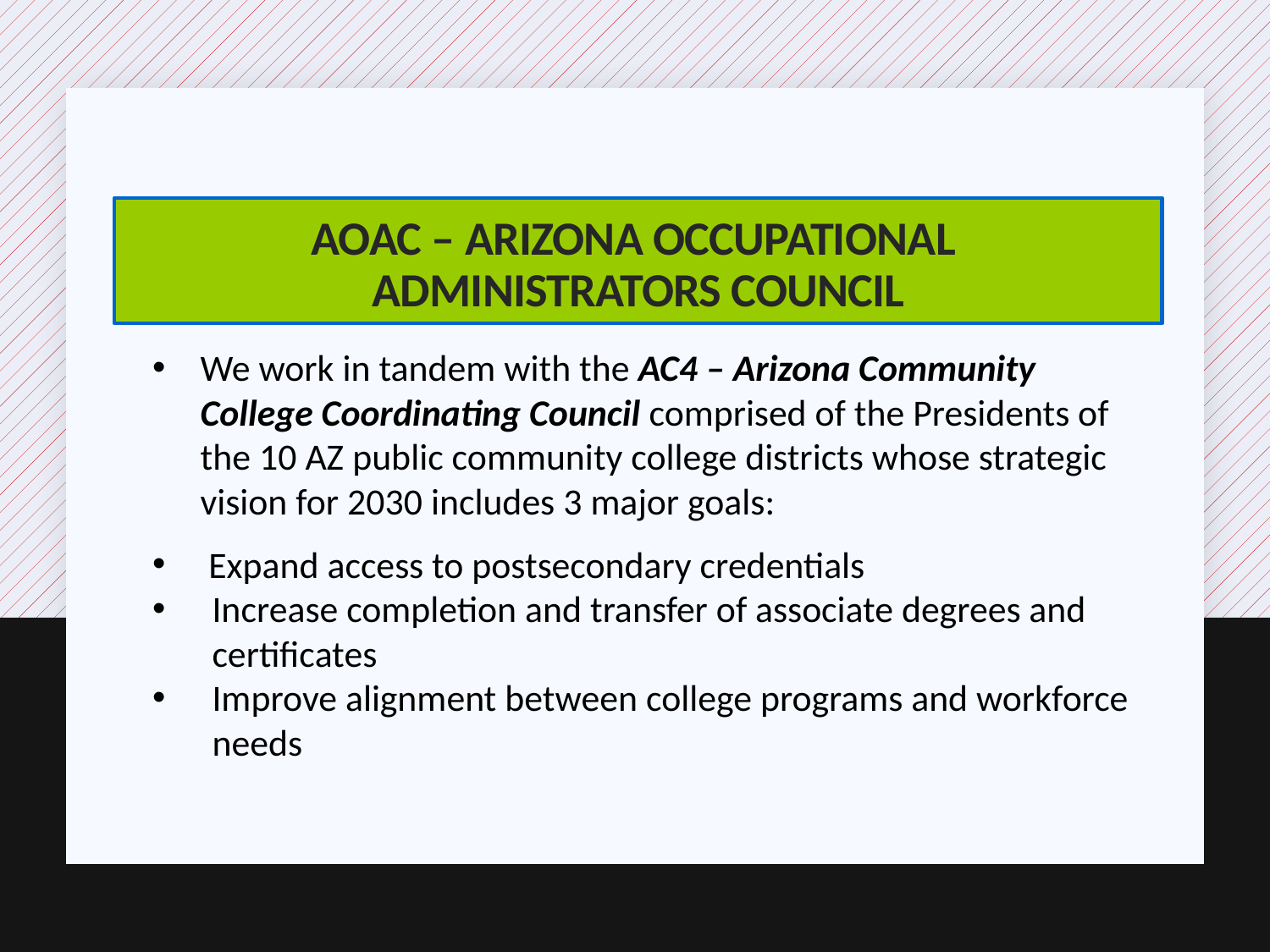

# AOAC – Arizona OCCUPATIONAL ADMINISTRATORS cOUNCIL
We work in tandem with the AC4 – Arizona Community College Coordinating Council comprised of the Presidents of the 10 AZ public community college districts whose strategic vision for 2030 includes 3 major goals:

 Expand access to postsecondary credentials
Increase completion and transfer of associate degrees and certificates
Improve alignment between college programs and workforce needs